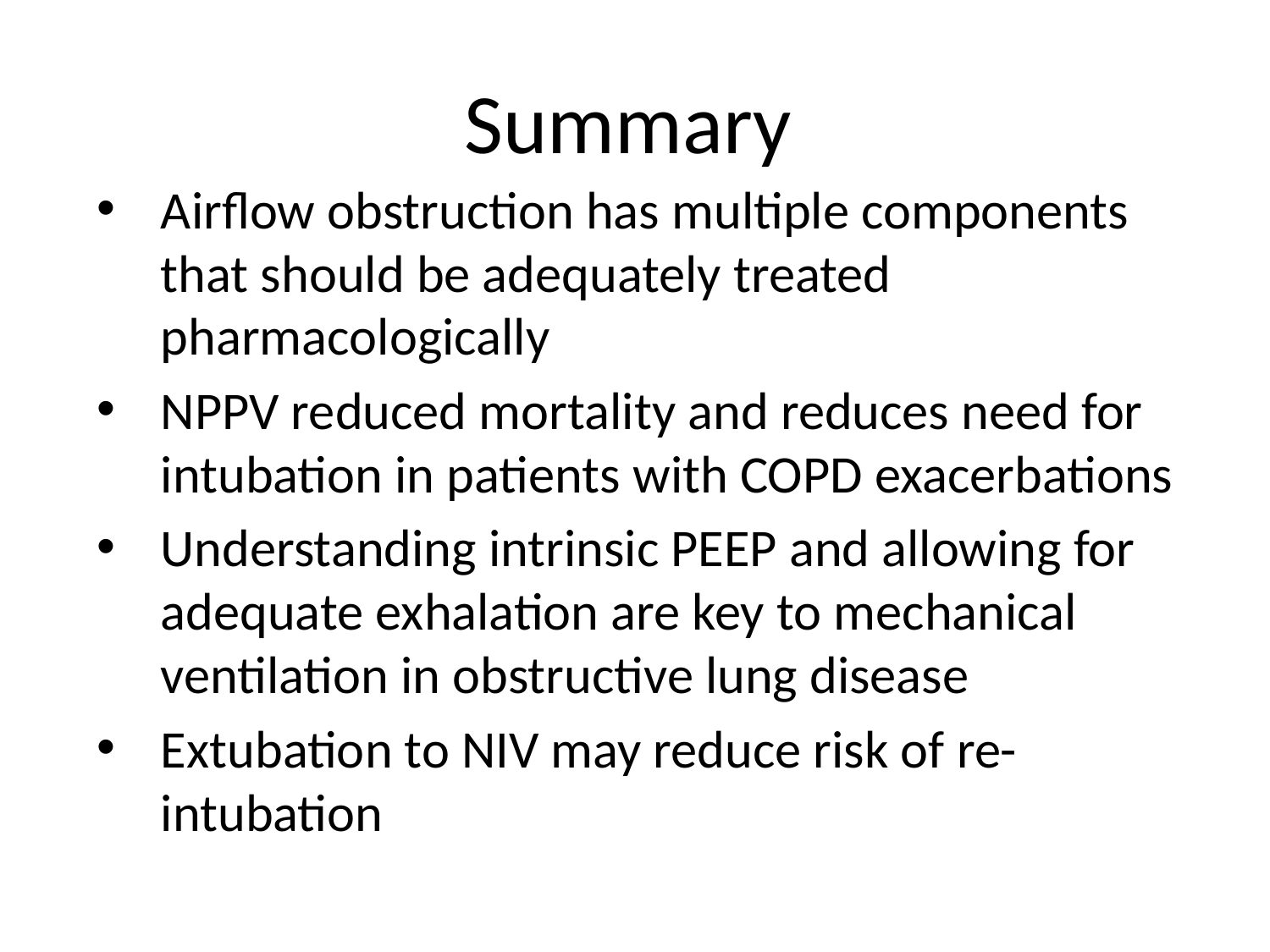

# Summary
Airflow obstruction has multiple components that should be adequately treated pharmacologically
NPPV reduced mortality and reduces need for intubation in patients with COPD exacerbations
Understanding intrinsic PEEP and allowing for adequate exhalation are key to mechanical ventilation in obstructive lung disease
Extubation to NIV may reduce risk of re-intubation